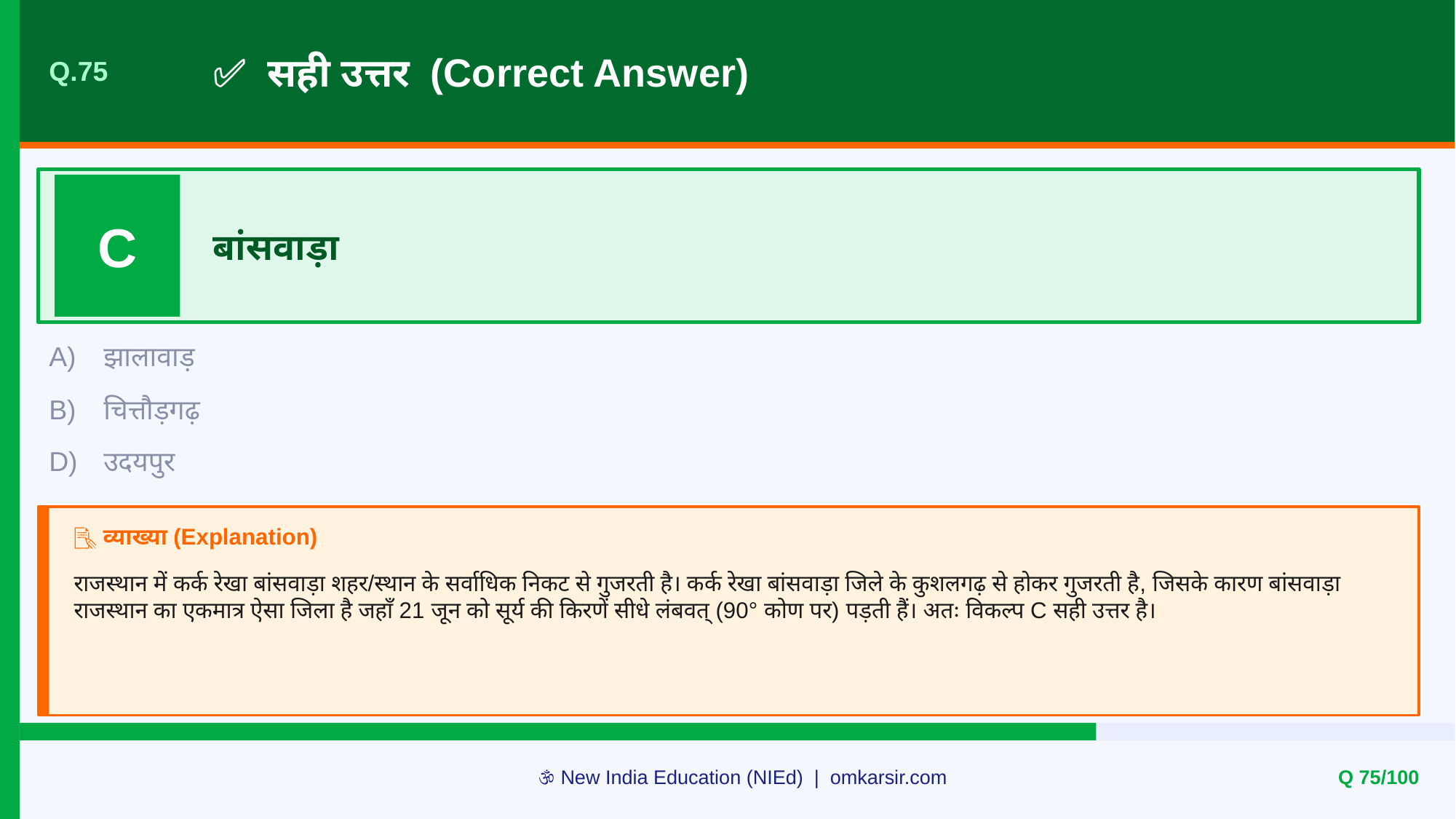

✅  सही उत्तर  (Correct Answer)
Q.75

C
बांसवाड़ा
A)
झालावाड़
B)
चित्तौड़गढ़
D)
उदयपुर

📝 व्याख्या (Explanation)
राजस्थान में कर्क रेखा बांसवाड़ा शहर/स्थान के सर्वाधिक निकट से गुजरती है। कर्क रेखा बांसवाड़ा जिले के कुशलगढ़ से होकर गुजरती है, जिसके कारण बांसवाड़ा राजस्थान का एकमात्र ऐसा जिला है जहाँ 21 जून को सूर्य की किरणें सीधे लंबवत् (90° कोण पर) पड़ती हैं। अतः विकल्प C सही उत्तर है।

🕉️ New India Education (NIEd)  |  omkarsir.com
Q 75/100